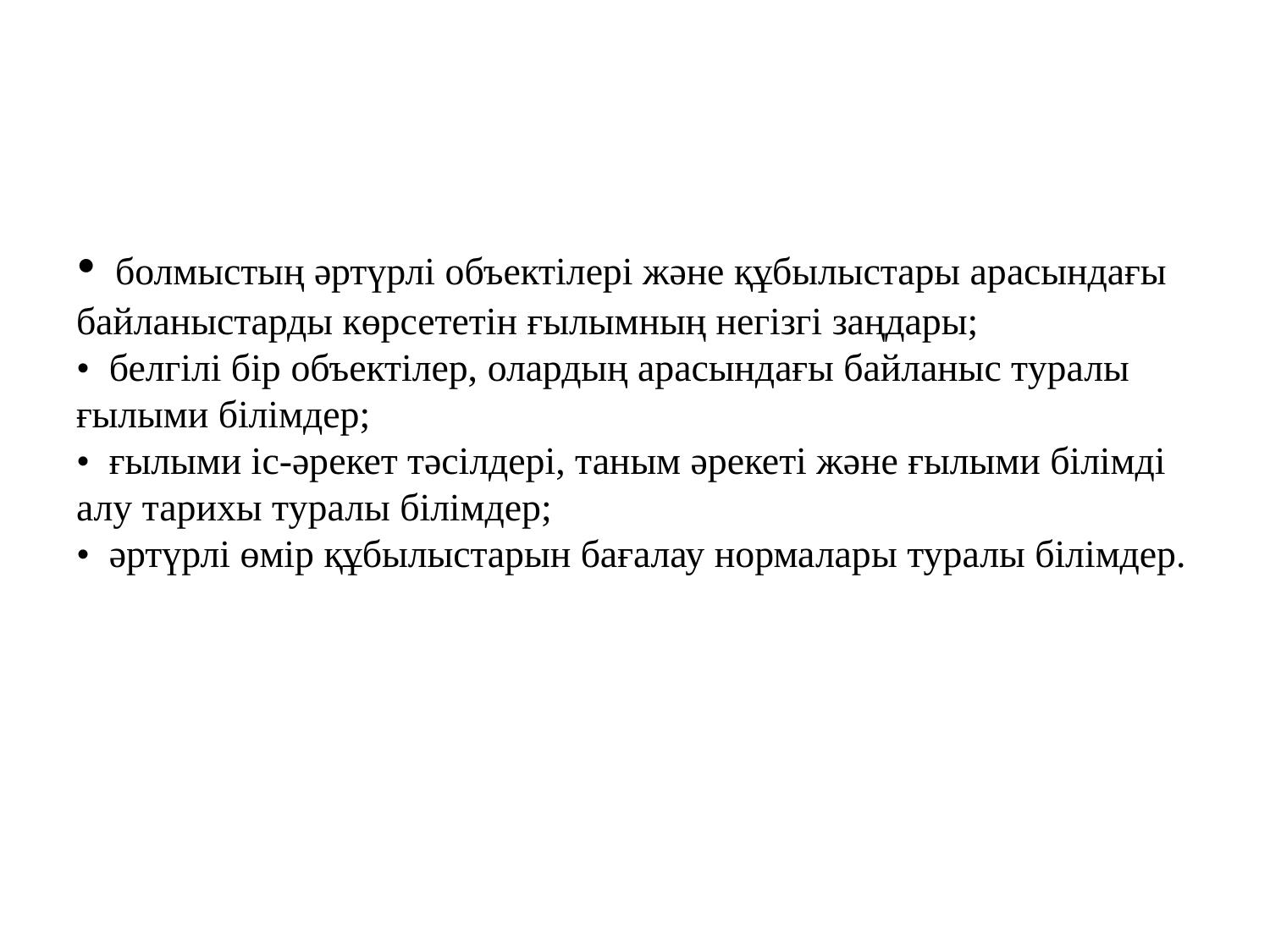

#
•  болмыстың әртүрлі объектілері және құбылыстары арасындағы байланыстарды көрсететін ғылымның негізгі заңдары;
•  белгілі бір объектілер, олардың арасындағы байланыс туралы ғылыми білімдер;
•  ғылыми іс-әрекет тәсілдері, таным әрекеті және ғылыми білімді алу тарихы туралы білімдер;
•  әртүрлі өмір құбылыстарын бағалау нормалары туралы білімдер.